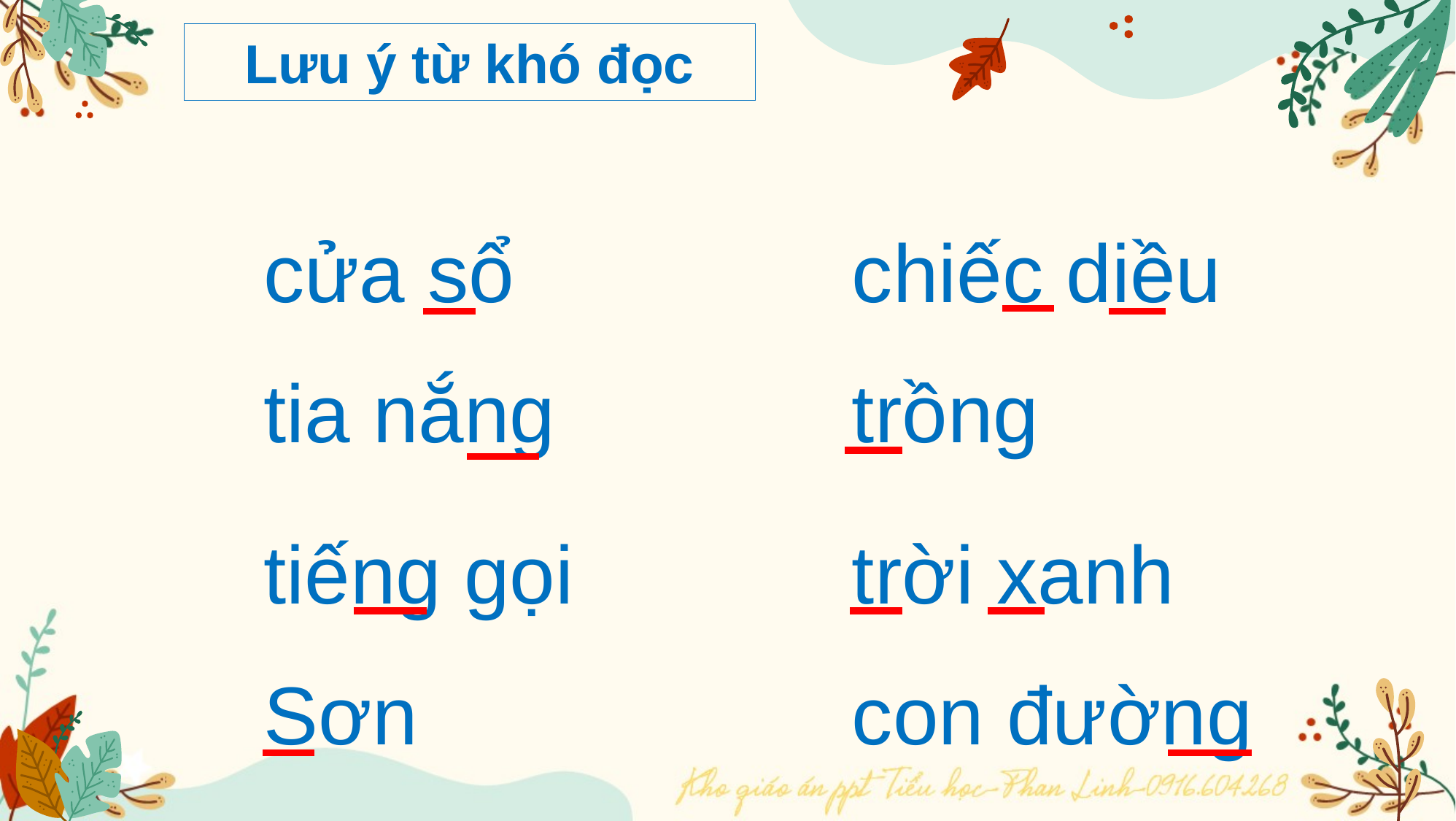

Lưu ý từ khó đọc
cửa sổ
chiếc diều
tia nắng
trồng
tiếng gọi
trời xanh
Sơn
con đường